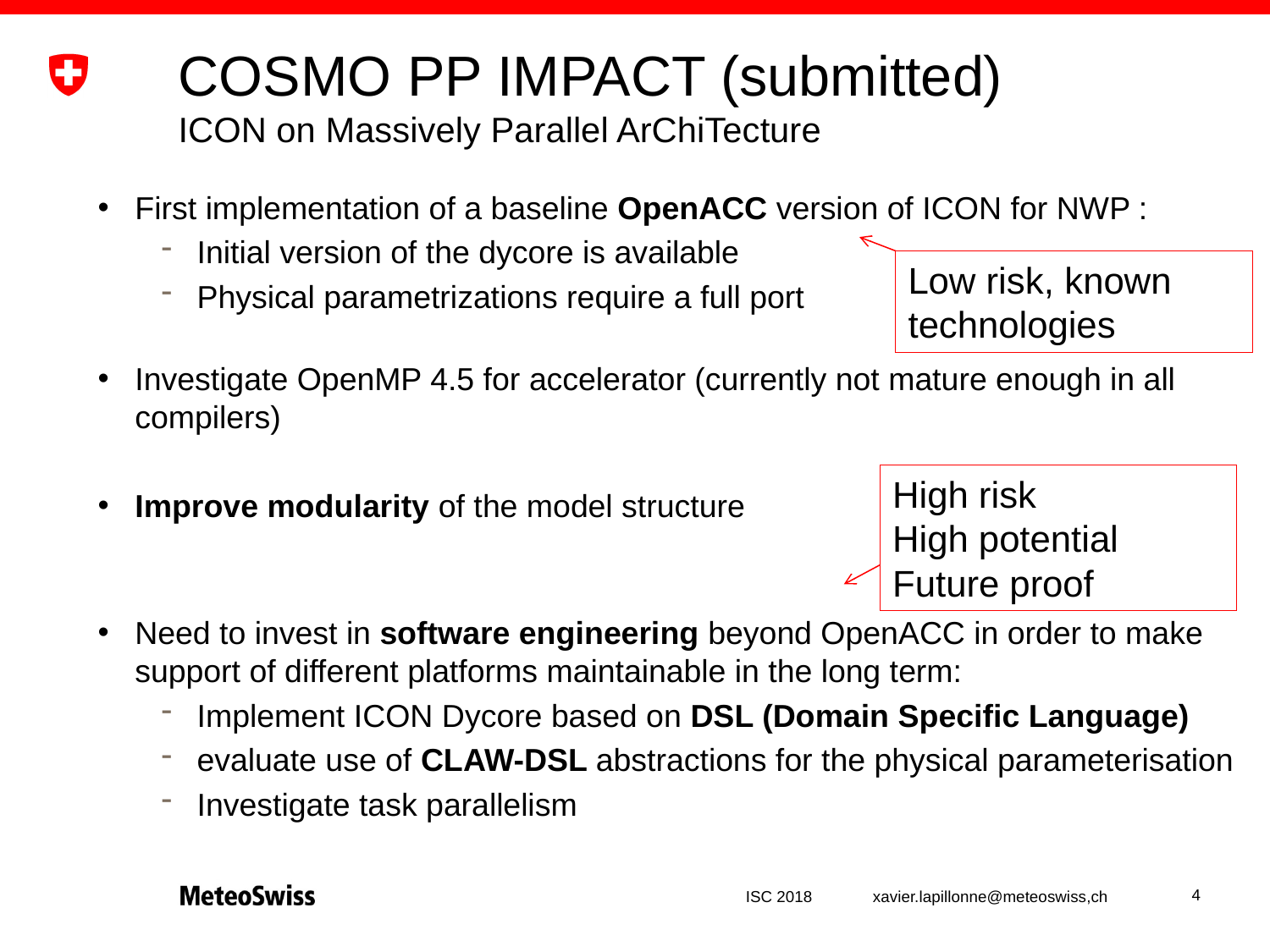

# COSMO PP IMPACT (submitted) ICON on Massively Parallel ArChiTecture
First implementation of a baseline OpenACC version of ICON for NWP :
Initial version of the dycore is available
Physical parametrizations require a full port
Investigate OpenMP 4.5 for accelerator (currently not mature enough in all compilers)

Improve modularity of the model structure

Need to invest in software engineering beyond OpenACC in order to make support of different platforms maintainable in the long term:
Implement ICON Dycore based on DSL (Domain Specific Language)
evaluate use of CLAW-DSL abstractions for the physical parameterisation
Investigate task parallelism
Low risk, known technologies
High risk
High potential Future proof